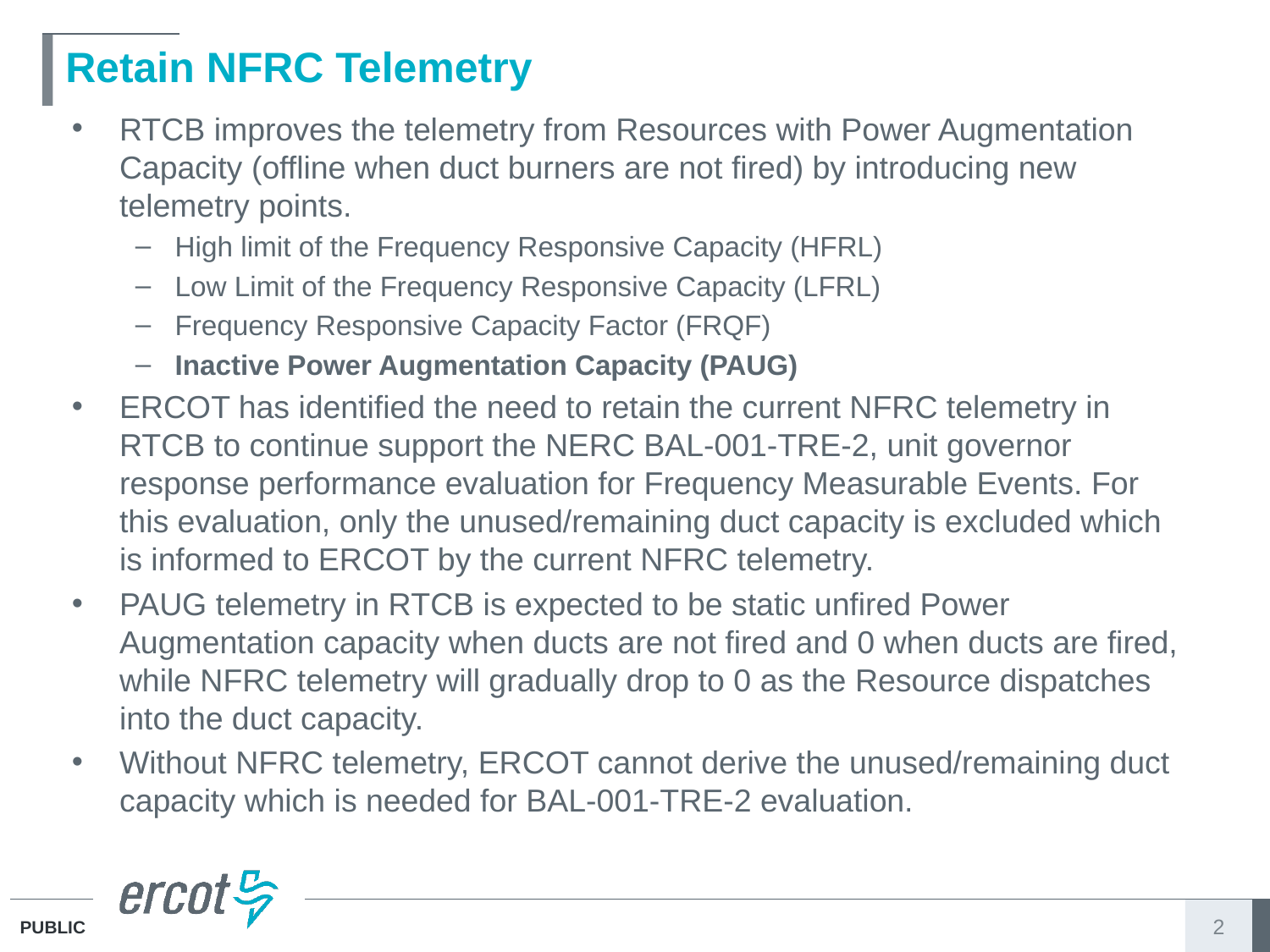

# Retain NFRC Telemetry
RTCB improves the telemetry from Resources with Power Augmentation Capacity (offline when duct burners are not fired) by introducing new telemetry points.
High limit of the Frequency Responsive Capacity (HFRL)
Low Limit of the Frequency Responsive Capacity (LFRL)
Frequency Responsive Capacity Factor (FRQF)
Inactive Power Augmentation Capacity (PAUG)
ERCOT has identified the need to retain the current NFRC telemetry in RTCB to continue support the NERC BAL-001-TRE-2, unit governor response performance evaluation for Frequency Measurable Events. For this evaluation, only the unused/remaining duct capacity is excluded which is informed to ERCOT by the current NFRC telemetry.
PAUG telemetry in RTCB is expected to be static unfired Power Augmentation capacity when ducts are not fired and 0 when ducts are fired, while NFRC telemetry will gradually drop to 0 as the Resource dispatches into the duct capacity.
Without NFRC telemetry, ERCOT cannot derive the unused/remaining duct capacity which is needed for BAL-001-TRE-2 evaluation.

2